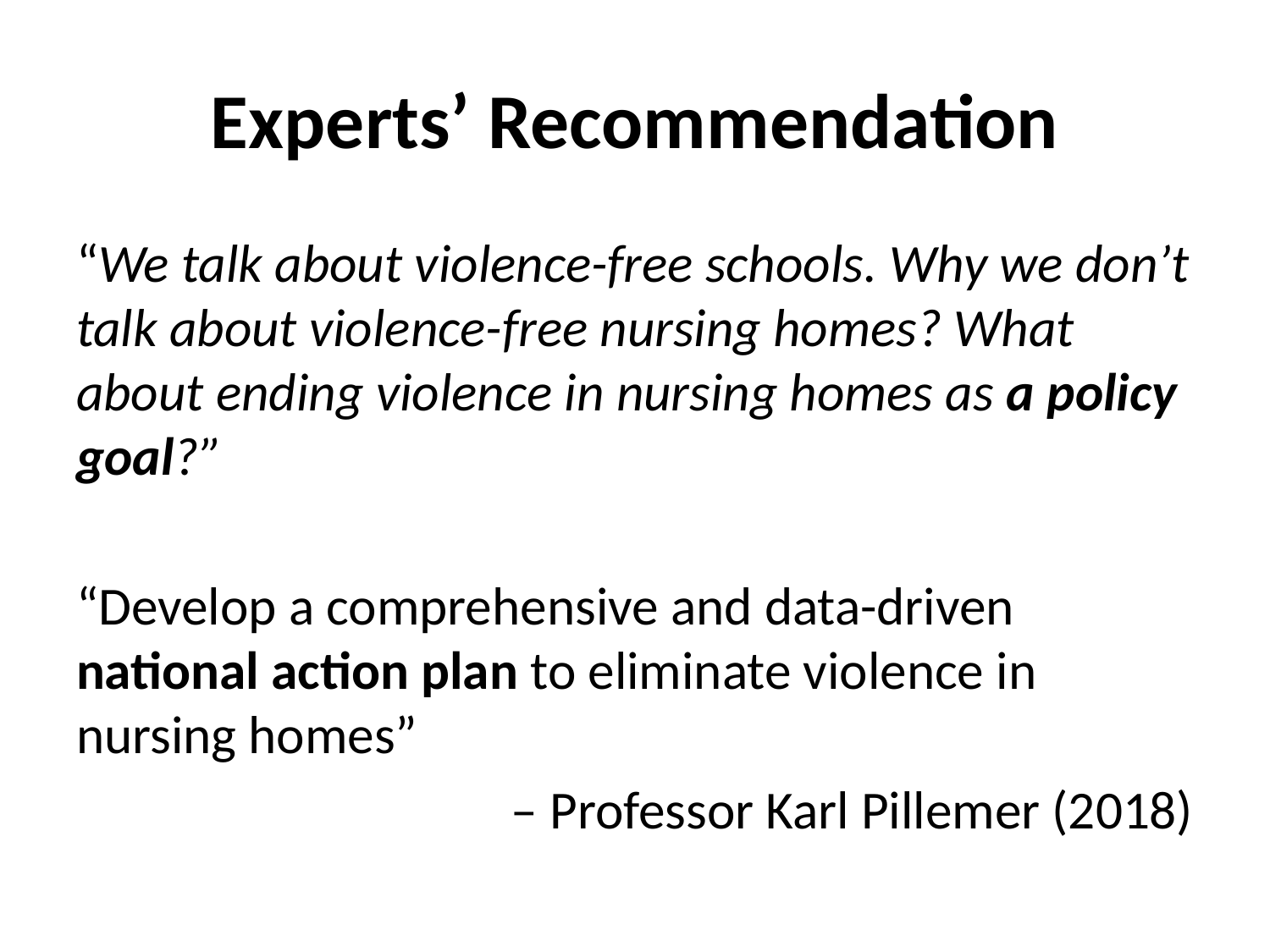

# Experts’ Recommendation
“We talk about violence-free schools. Why we don’t talk about violence-free nursing homes? What about ending violence in nursing homes as a policy goal?”

“Develop a comprehensive and data-driven national action plan to eliminate violence in nursing homes”
– Professor Karl Pillemer (2018)